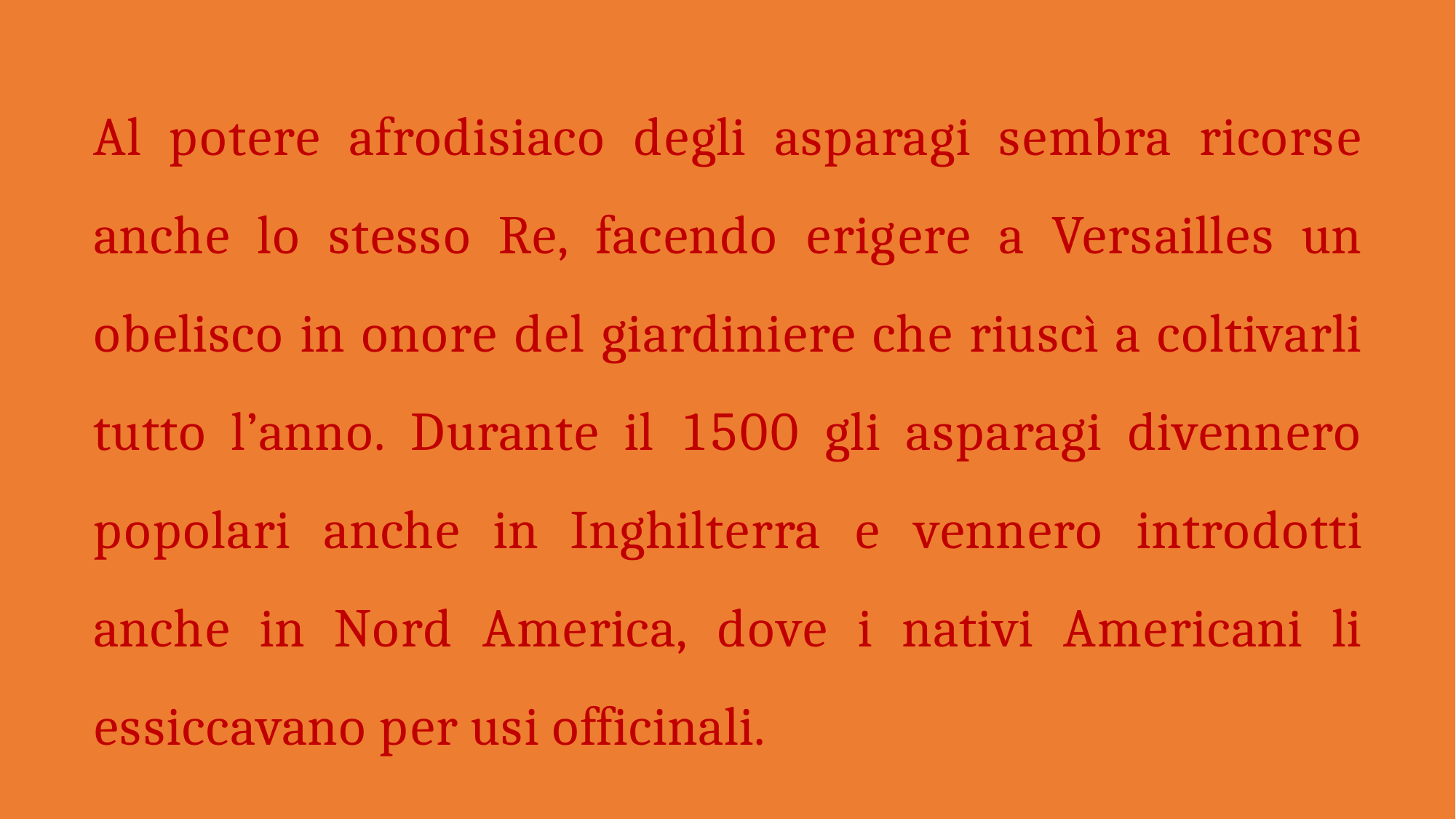

Al potere afrodisiaco degli asparagi sembra ricorse anche lo stesso Re, facendo erigere a Versailles un obelisco in onore del giardiniere che riuscì a coltivarli tutto l’anno. Durante il 1500 gli asparagi divennero popolari anche in Inghilterra e vennero introdotti anche in Nord America, dove i nativi Americani li essiccavano per usi officinali.